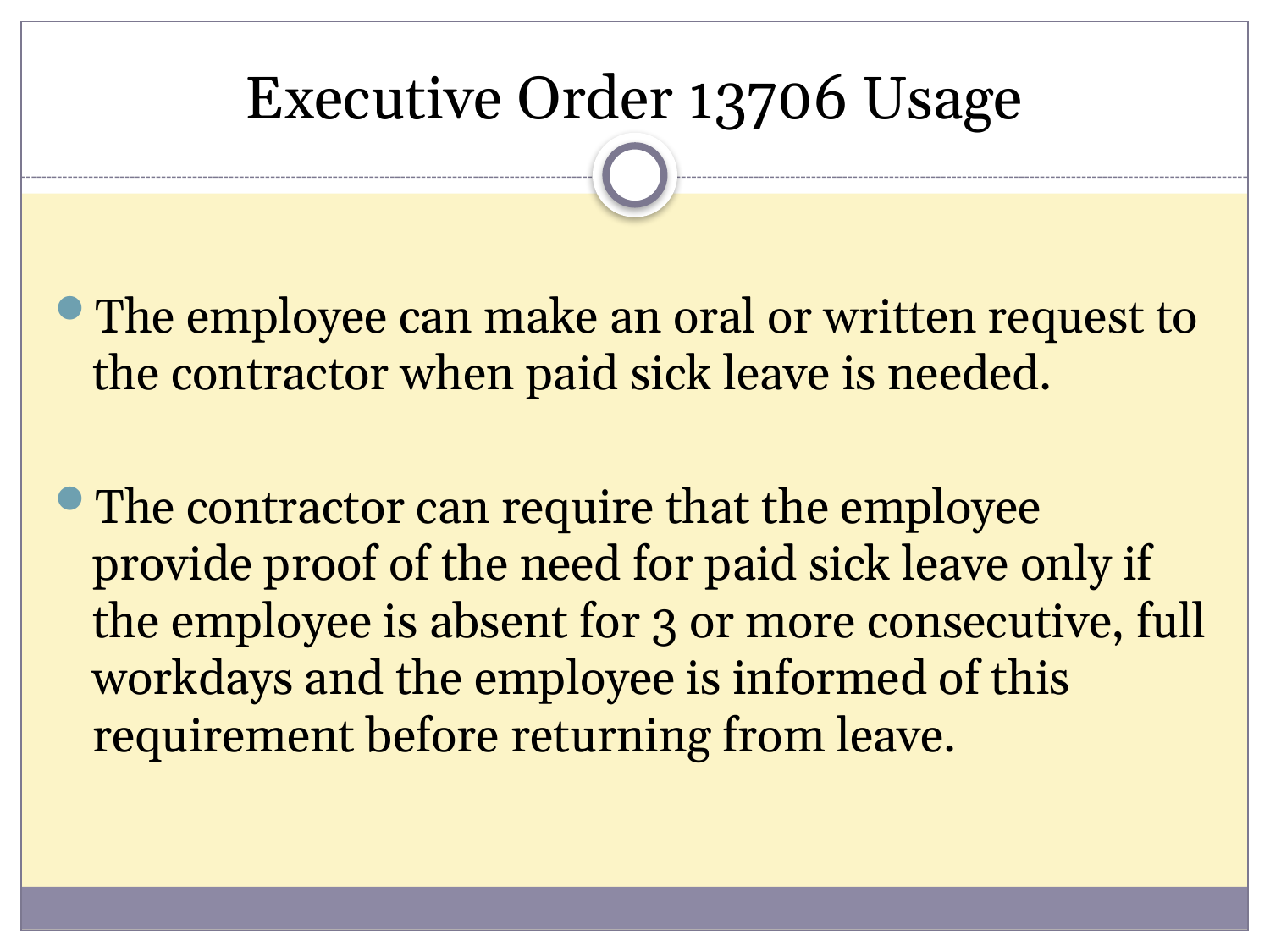

# Executive Order 13706 Usage

The employee can make an oral or written request to the contractor when paid sick leave is needed.

The contractor can require that the employee provide proof of the need for paid sick leave only if the employee is absent for 3 or more consecutive, full workdays and the employee is informed of this requirement before returning from leave.